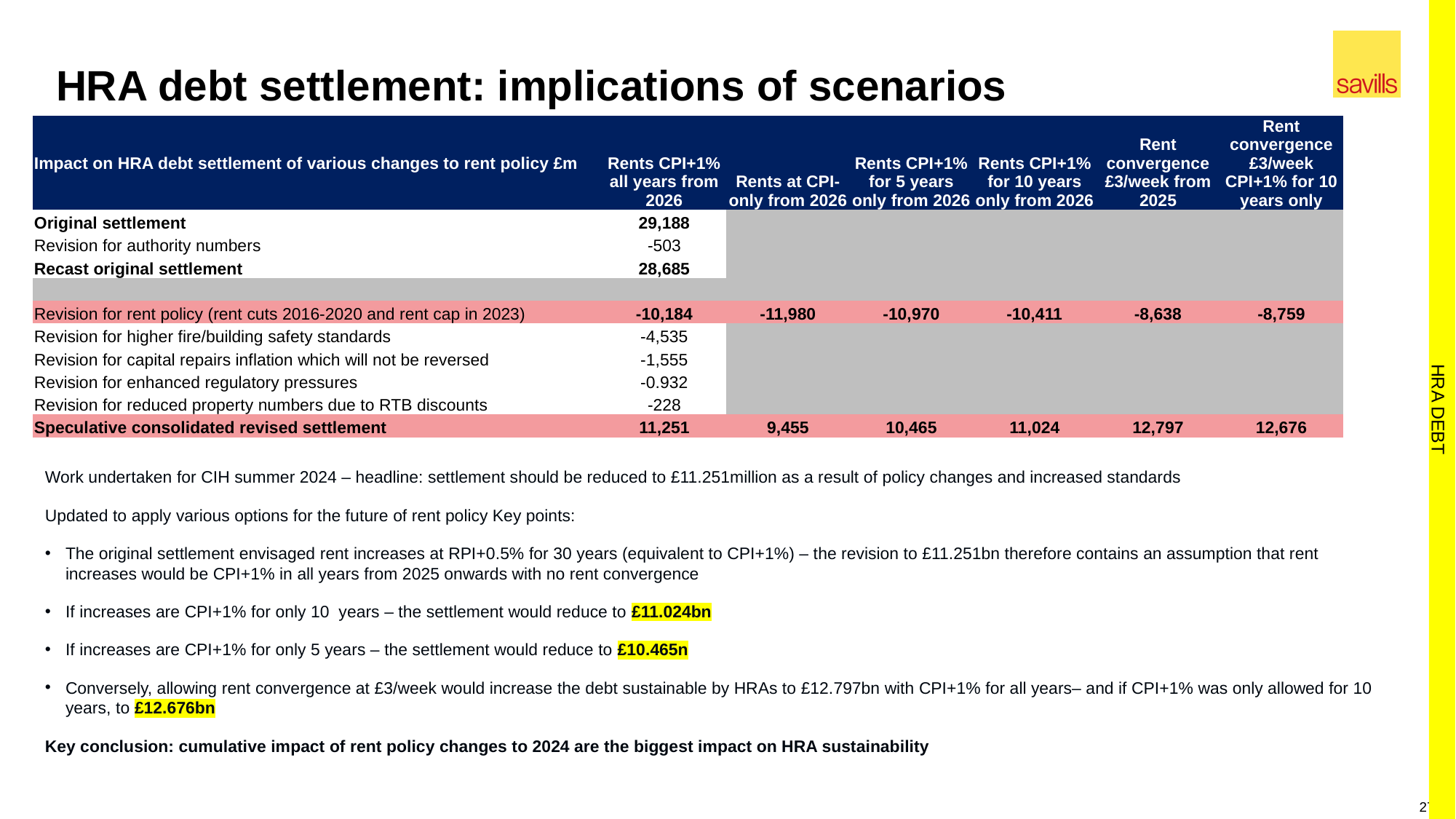

# HRA debt settlement: implications of scenarios
| Impact on HRA debt settlement of various changes to rent policy £m | Rents CPI+1% all years from 2026 | Rents at CPI-only from 2026 | Rents CPI+1% for 5 years only from 2026 | Rents CPI+1% for 10 years only from 2026 | Rent convergence £3/week from 2025 | Rent convergence £3/week CPI+1% for 10 years only |
| --- | --- | --- | --- | --- | --- | --- |
| Original settlement | 29,188 |  |  |  |  |  |
| Revision for authority numbers | -503 |  |  |  |  |  |
| Recast original settlement | 28,685 |  |  |  |  |  |
|  |  |  |  |  |  |  |
| Revision for rent policy (rent cuts 2016-2020 and rent cap in 2023) | -10,184 | -11,980 | -10,970 | -10,411 | -8,638 | -8,759 |
| Revision for higher fire/building safety standards | -4,535 |  |  |  |  |  |
| Revision for capital repairs inflation which will not be reversed | -1,555 |  |  |  |  |  |
| Revision for enhanced regulatory pressures | -0.932 |  |  |  |  |  |
| Revision for reduced property numbers due to RTB discounts | -228 |  |  |  |  |  |
| Speculative consolidated revised settlement | 11,251 | 9,455 | 10,465 | 11,024 | 12,797 | 12,676 |
HRA DEBT
Work undertaken for CIH summer 2024 – headline: settlement should be reduced to £11.251million as a result of policy changes and increased standards
Updated to apply various options for the future of rent policy Key points:
The original settlement envisaged rent increases at RPI+0.5% for 30 years (equivalent to CPI+1%) – the revision to £11.251bn therefore contains an assumption that rent increases would be CPI+1% in all years from 2025 onwards with no rent convergence
If increases are CPI+1% for only 10  years – the settlement would reduce to £11.024bn
If increases are CPI+1% for only 5 years – the settlement would reduce to £10.465n
Conversely, allowing rent convergence at £3/week would increase the debt sustainable by HRAs to £12.797bn with CPI+1% for all years– and if CPI+1% was only allowed for 10 years, to £12.676bn
Key conclusion: cumulative impact of rent policy changes to 2024 are the biggest impact on HRA sustainability

27